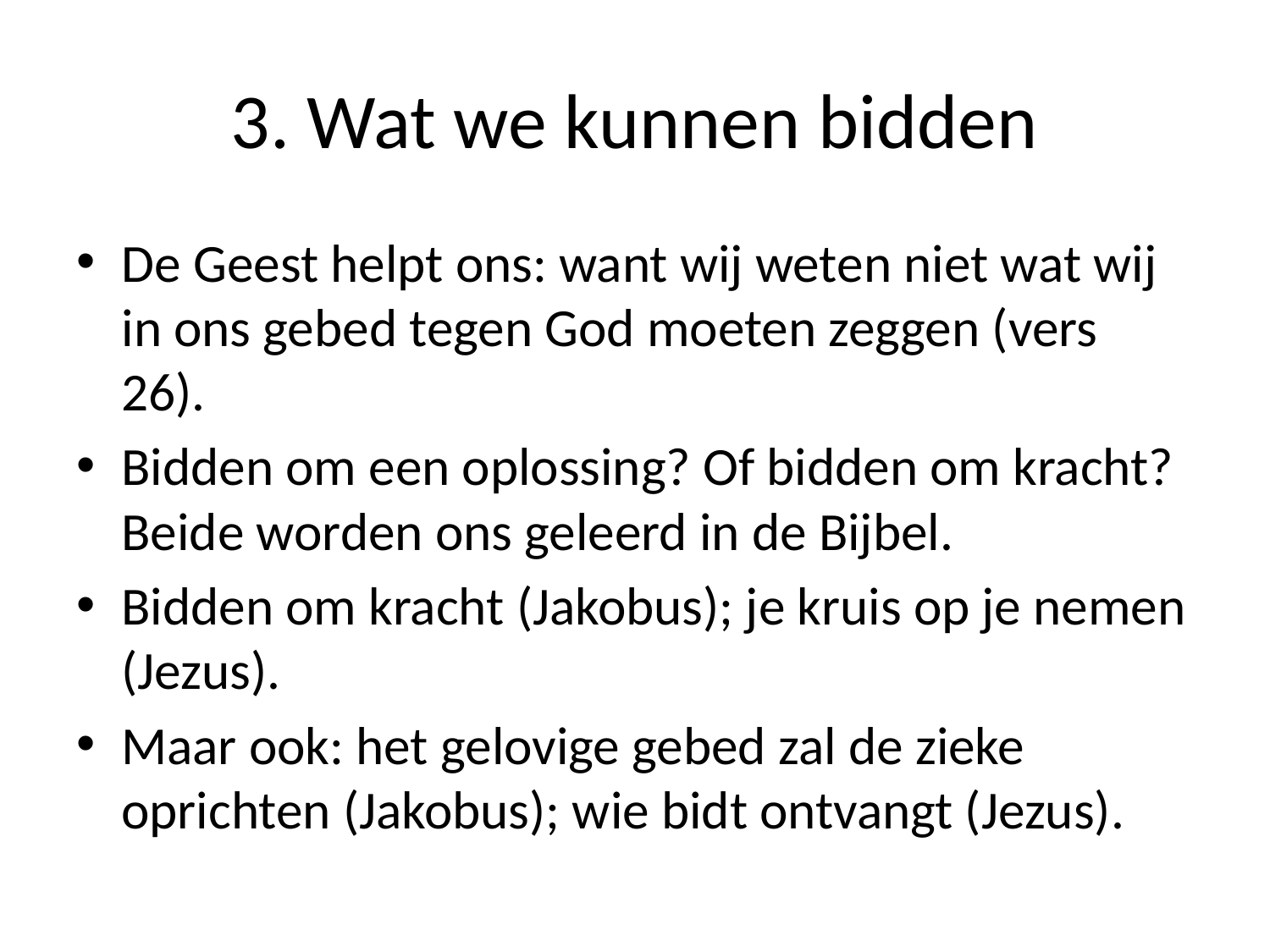

# 3. Wat we kunnen bidden
De Geest helpt ons: want wij weten niet wat wij in ons gebed tegen God moeten zeggen (vers 26).
Bidden om een oplossing? Of bidden om kracht? Beide worden ons geleerd in de Bijbel.
Bidden om kracht (Jakobus); je kruis op je nemen (Jezus).
Maar ook: het gelovige gebed zal de zieke oprichten (Jakobus); wie bidt ontvangt (Jezus).